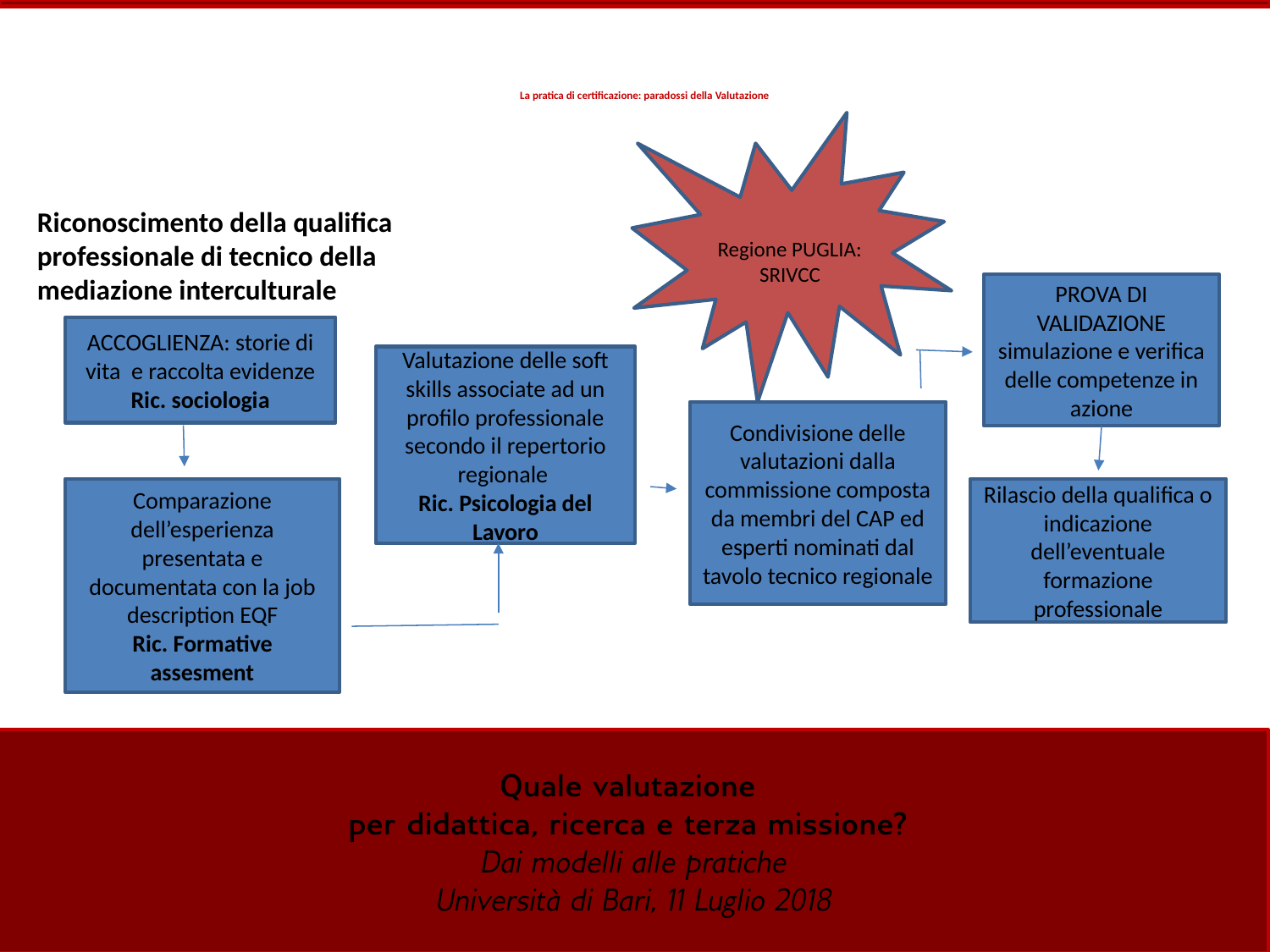

# La pratica di certificazione: paradossi della Valutazione

Regione PUGLIA: SRIVCC

Riconoscimento della qualifica professionale di tecnico della mediazione interculturale
PROVA DI VALIDAZIONE
simulazione e verifica delle competenze in azione
ACCOGLIENZA: storie di vita  e raccolta evidenze
Ric. sociologia
Valutazione delle soft skills associate ad un profilo professionale secondo il repertorio regionale
Ric. Psicologia del Lavoro
Condivisione delle valutazioni dalla commissione composta da membri del CAP ed esperti nominati dal tavolo tecnico regionale
Comparazione dell’esperienza presentata e documentata con la job description EQF
Ric. Formative assesment
Rilascio della qualifica o indicazione dell’eventuale formazione professionale
Quale valutazione
per didattica, ricerca e terza missione?
Dai modelli alle pratiche
Università di Bari, 11 Luglio 2018